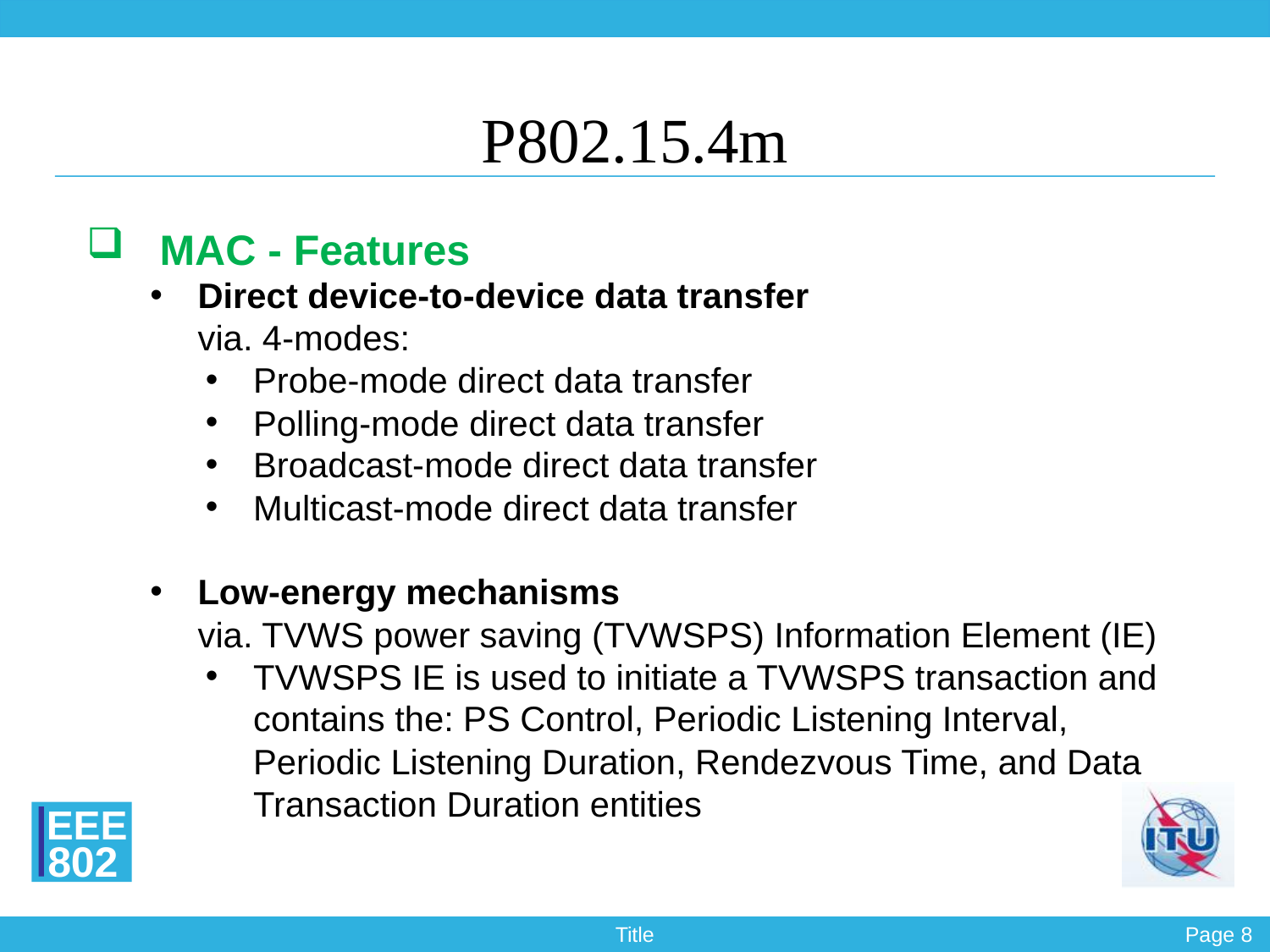

P802.15.4m
MAC - Features
Direct device-to-device data transfer
via. 4-modes:
Probe-mode direct data transfer
Polling-mode direct data transfer
Broadcast-mode direct data transfer
Multicast-mode direct data transfer

Low-energy mechanisms
via. TVWS power saving (TVWSPS) Information Element (IE)
TVWSPS IE is used to initiate a TVWSPS transaction and contains the: PS Control, Periodic Listening Interval, Periodic Listening Duration, Rendezvous Time, and Data Transaction Duration entities